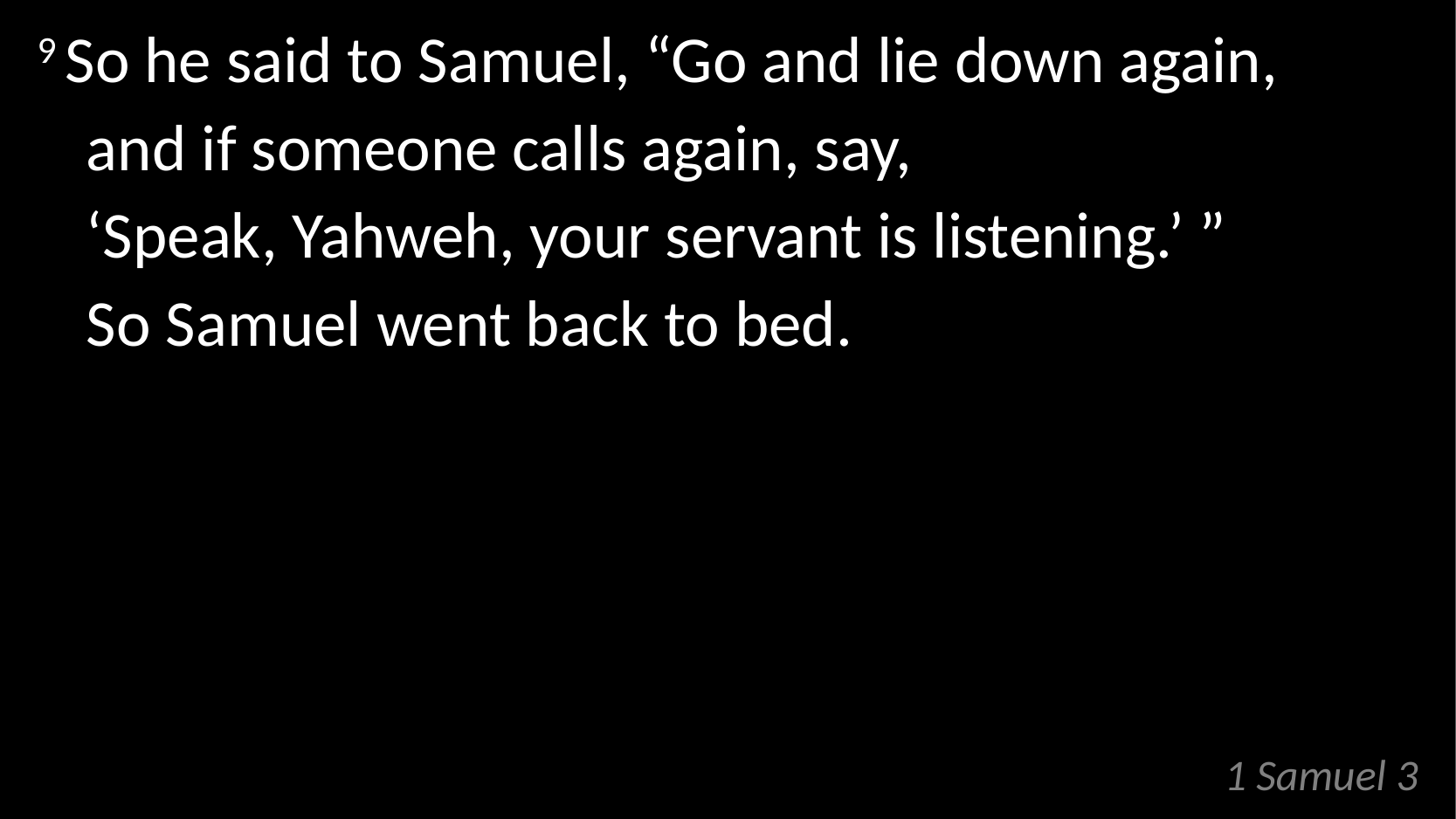

9 So he said to Samuel, “Go and lie down again,
	and if someone calls again, say,
	‘Speak, Yahweh, your servant is listening.’ ”
	So Samuel went back to bed.
# 1 Samuel 3